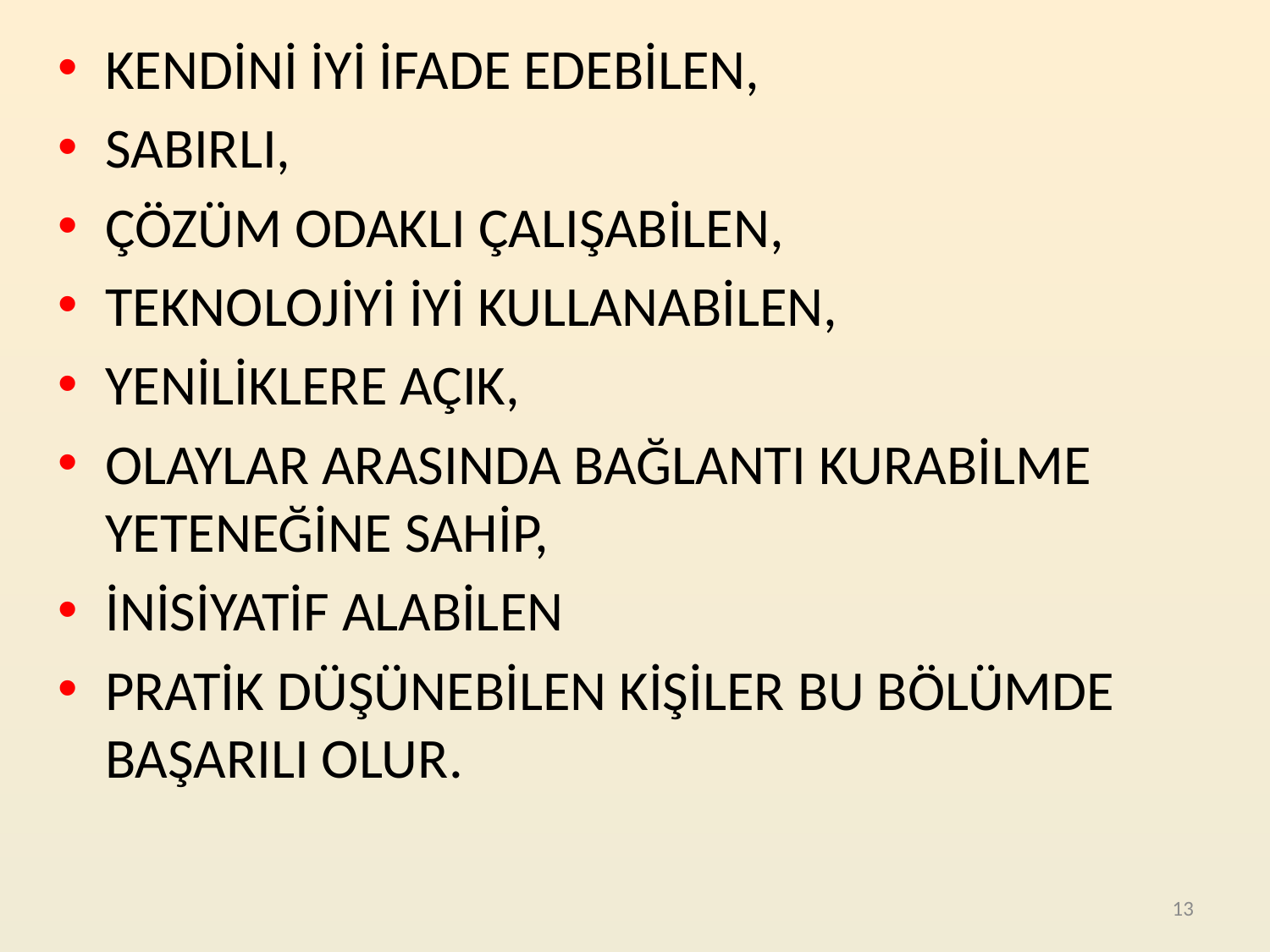

KENDİNİ İYİ İFADE EDEBİLEN,
SABIRLI,
ÇÖZÜM ODAKLI ÇALIŞABİLEN,
TEKNOLOJİYİ İYİ KULLANABİLEN,
YENİLİKLERE AÇIK,
OLAYLAR ARASINDA BAĞLANTI KURABİLME YETENEĞİNE SAHİP,
İNİSİYATİF ALABİLEN
PRATİK DÜŞÜNEBİLEN KİŞİLER BU BÖLÜMDE BAŞARILI OLUR.

13